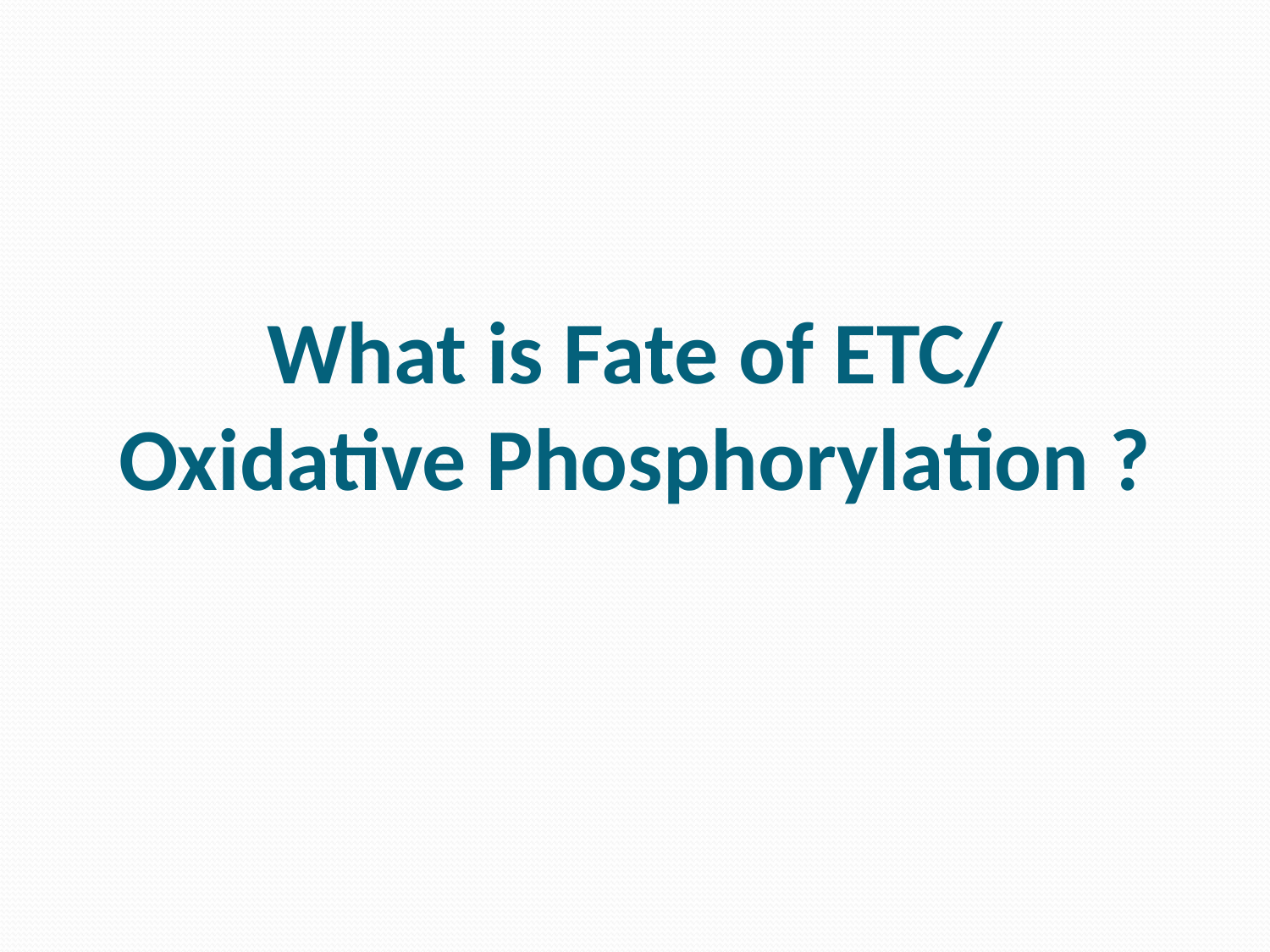

# What is Fate of ETC/ Oxidative Phosphorylation ?